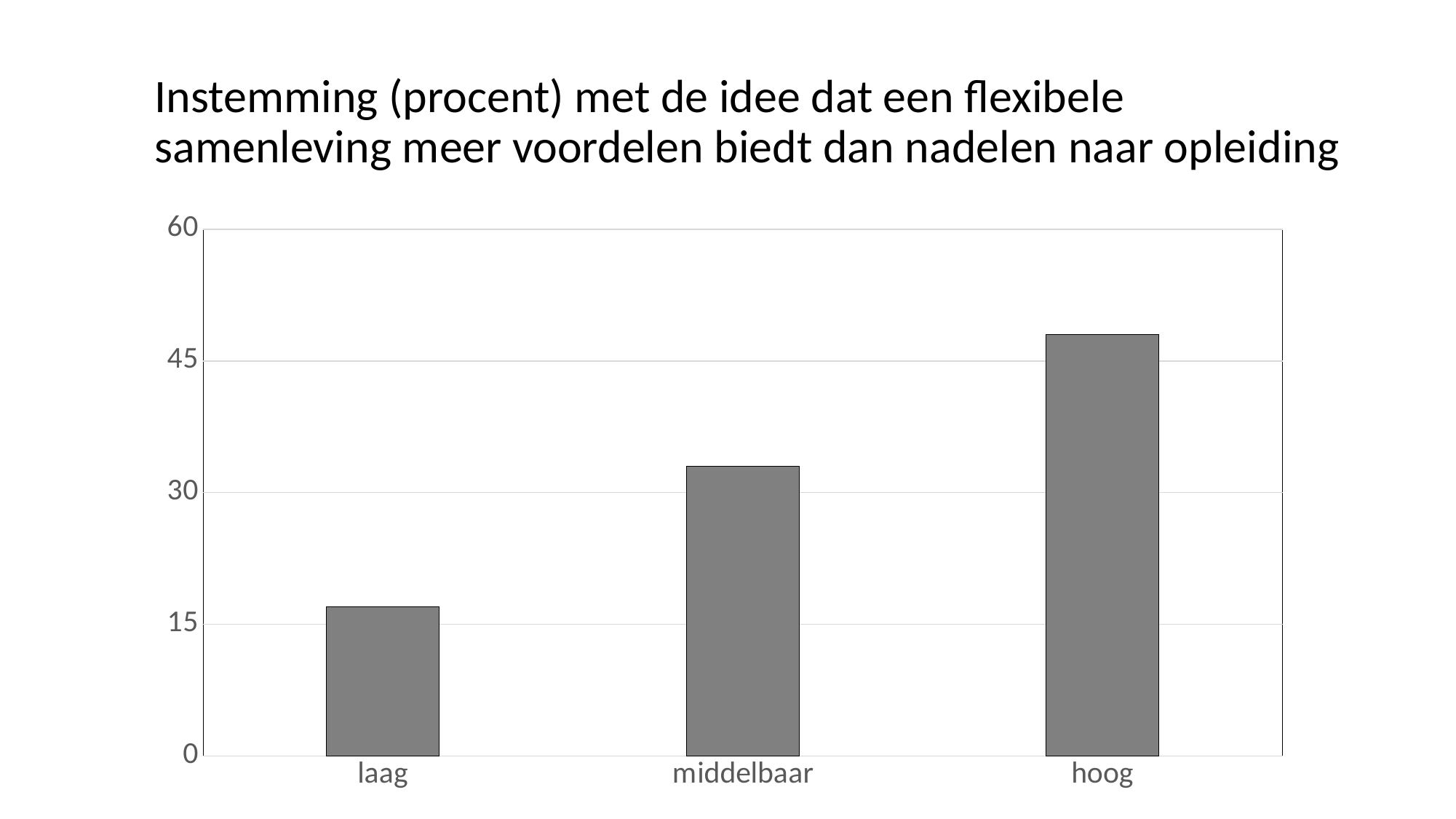

# Instemming (procent) met de idee dat een flexibele samenleving meer voordelen biedt dan nadelen naar opleiding

### Chart

| Category |  |
|---|---|
| laag | 17.0 |
| middelbaar | 33.0 |
| hoog | 48.0 |